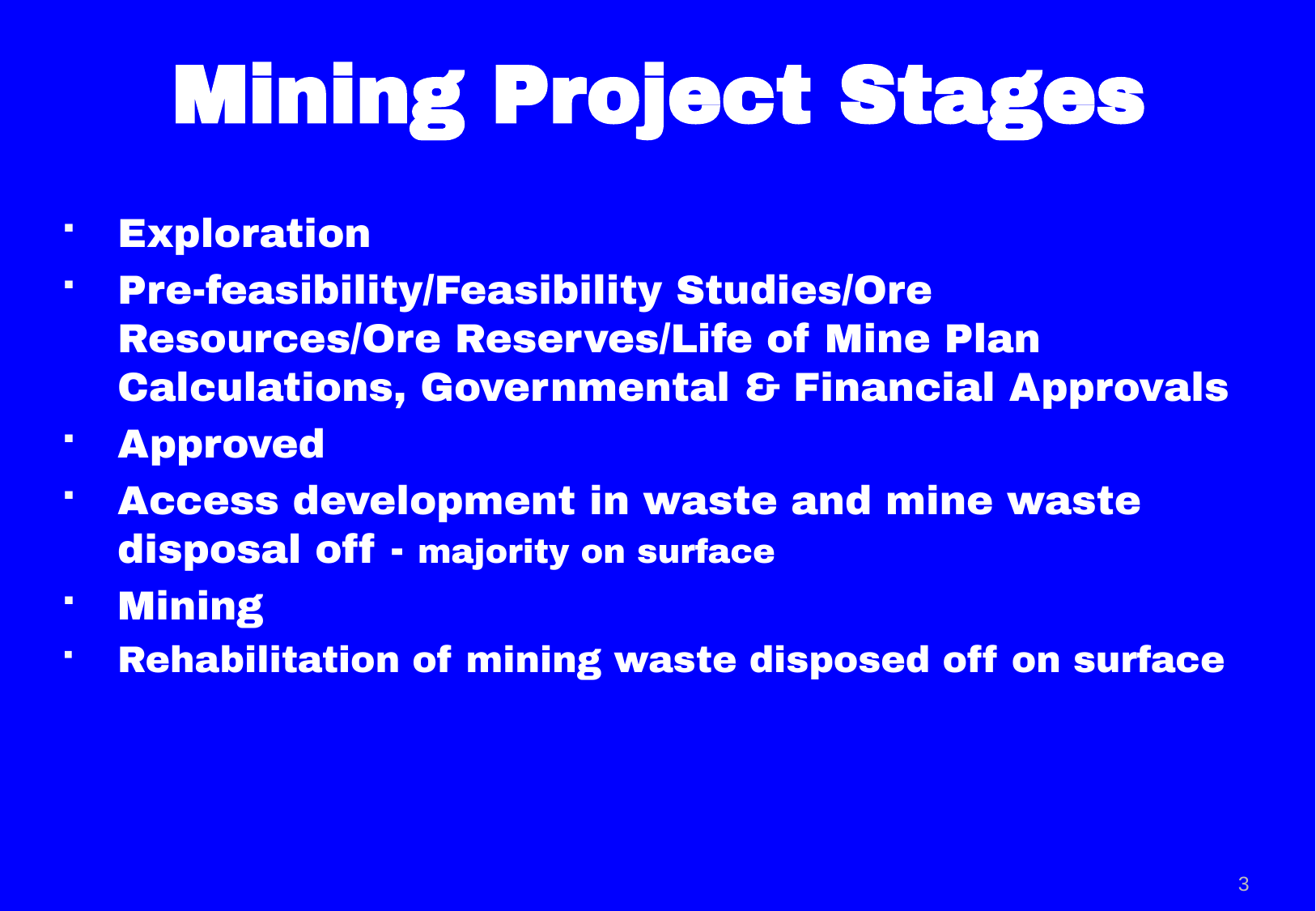

# Mining Project Stages
Exploration
Pre-feasibility/Feasibility Studies/Ore Resources/Ore Reserves/Life of Mine Plan Calculations, Governmental & Financial Approvals
Approved
Access development in waste and mine waste disposal off - majority on surface
Mining
Rehabilitation of mining waste disposed off on surface

3